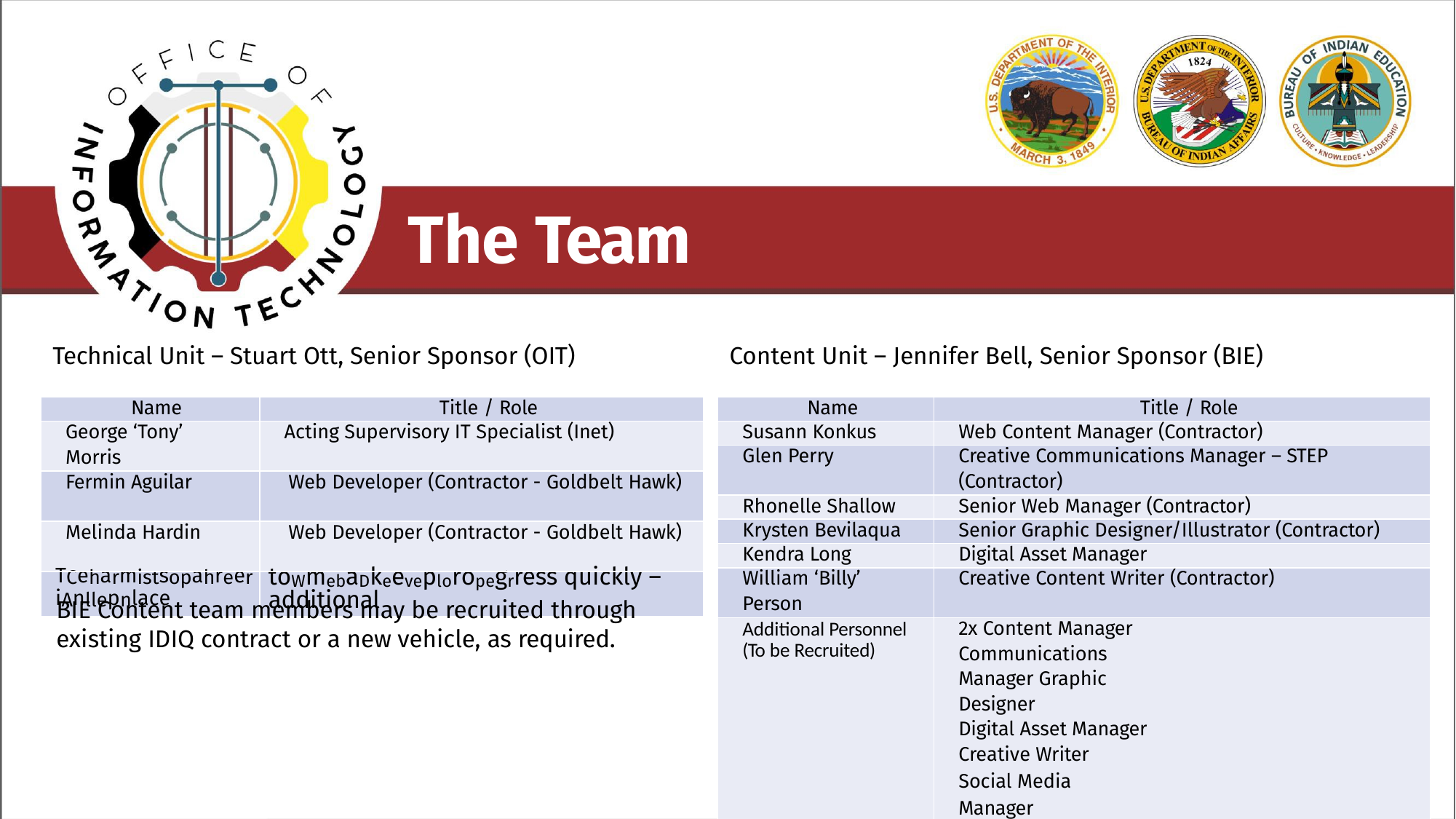

# The Team
Technical Unit – Stuart Ott, Senior Sponsor (OIT)
Content Unit – Jennifer Bell, Senior Sponsor (BIE)
| Name | Title / Role |
| --- | --- |
| George ‘Tony’ Morris | Acting Supervisory IT Specialist (Inet) |
| Fermin Aguilar | Web Developer (Contractor - Goldbelt Hawk) |
| Melinda Hardin | Web Developer (Contractor - Goldbelt Hawk) |
| TCeharmistsopahreer iAnllepnlace | toWmebaDkeeveploropegrress quickly – additional |
| Name | Title / Role |
| --- | --- |
| Susann Konkus | Web Content Manager (Contractor) |
| Glen Perry | Creative Communications Manager – STEP (Contractor) |
| Rhonelle Shallow | Senior Web Manager (Contractor) |
| Krysten Bevilaqua | Senior Graphic Designer/Illustrator (Contractor) |
| Kendra Long | Digital Asset Manager |
| William ‘Billy’ Person | Creative Content Writer (Contractor) |
| Additional Personnel (To be Recruited) | 2x Content Manager Communications Manager Graphic Designer Digital Asset Manager Creative Writer Social Media Manager 8 |
BIE Content team members may be recruited through existing IDIQ contract or a new vehicle, as required.